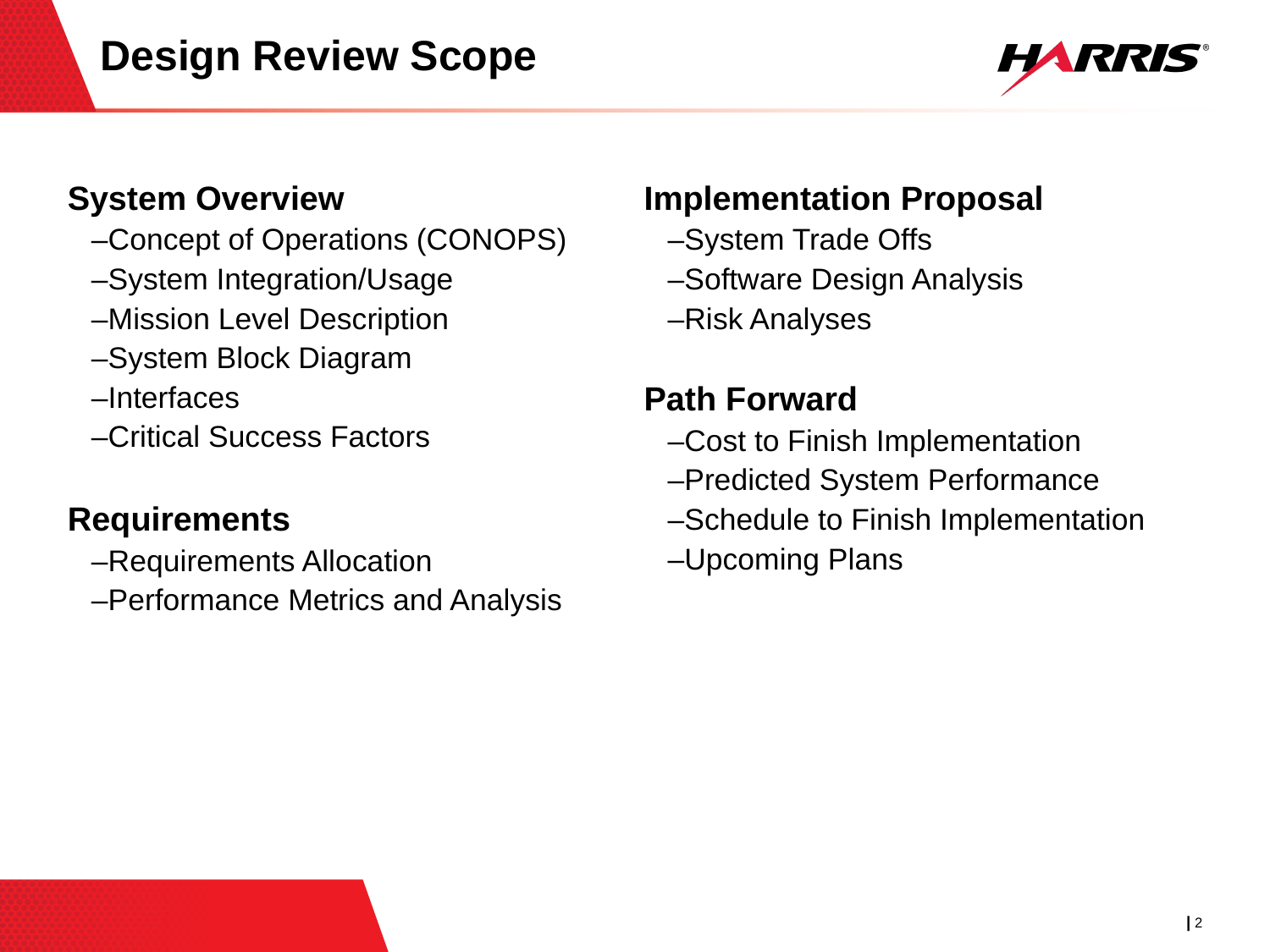

# Design Review Scope
System Overview
–Concept of Operations (CONOPS)
–System Integration/Usage
–Mission Level Description
–System Block Diagram
–Interfaces
–Critical Success Factors

Requirements
–Requirements Allocation
–Performance Metrics and Analysis
Implementation Proposal
–System Trade Offs
–Software Design Analysis
–Risk Analyses

Path Forward
–Cost to Finish Implementation
–Predicted System Performance
–Schedule to Finish Implementation
–Upcoming Plans